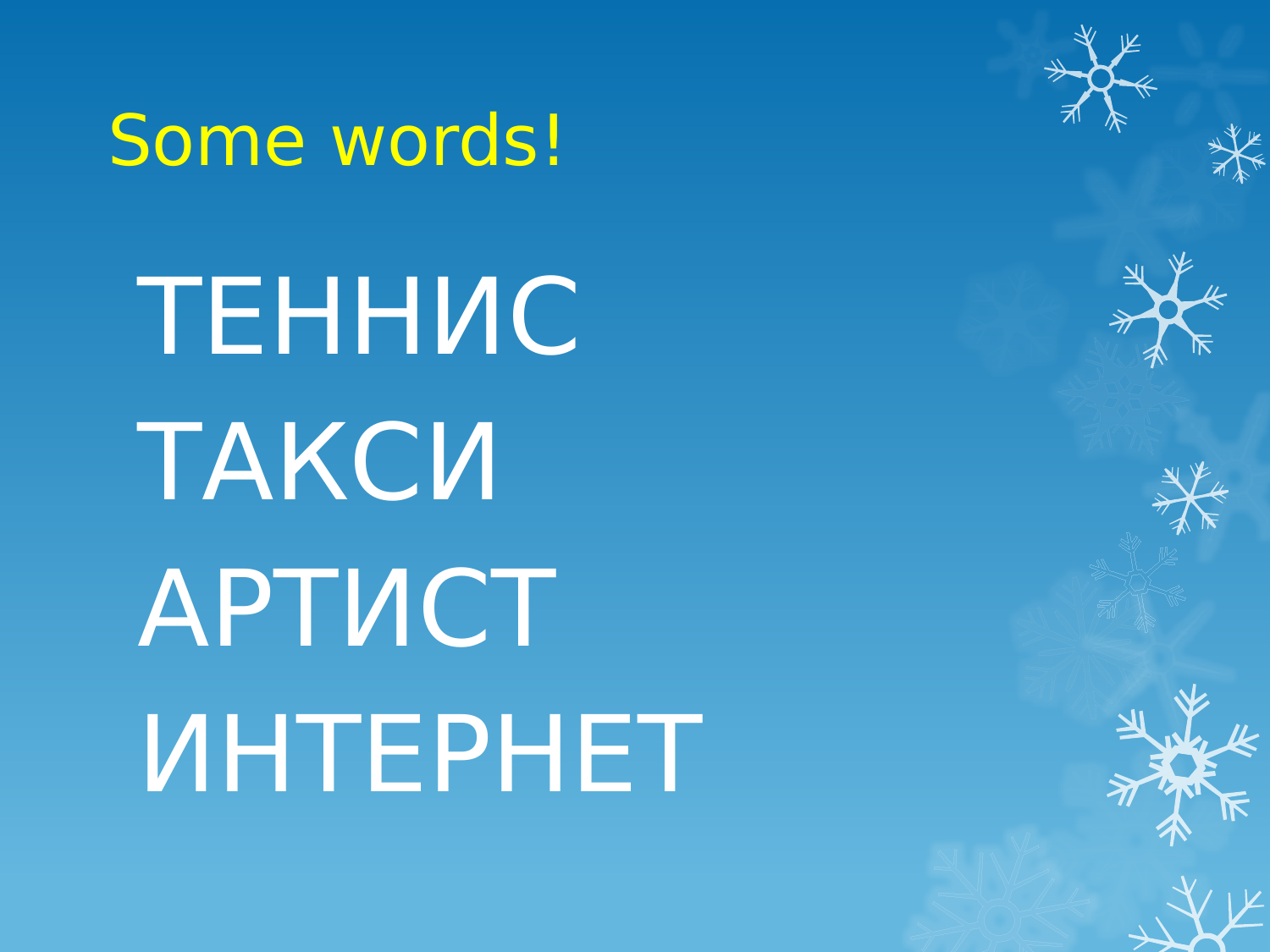

# Some words!
ТЕННИС
ТАКСИ
АРТИСТ
ИНТЕРНЕТ